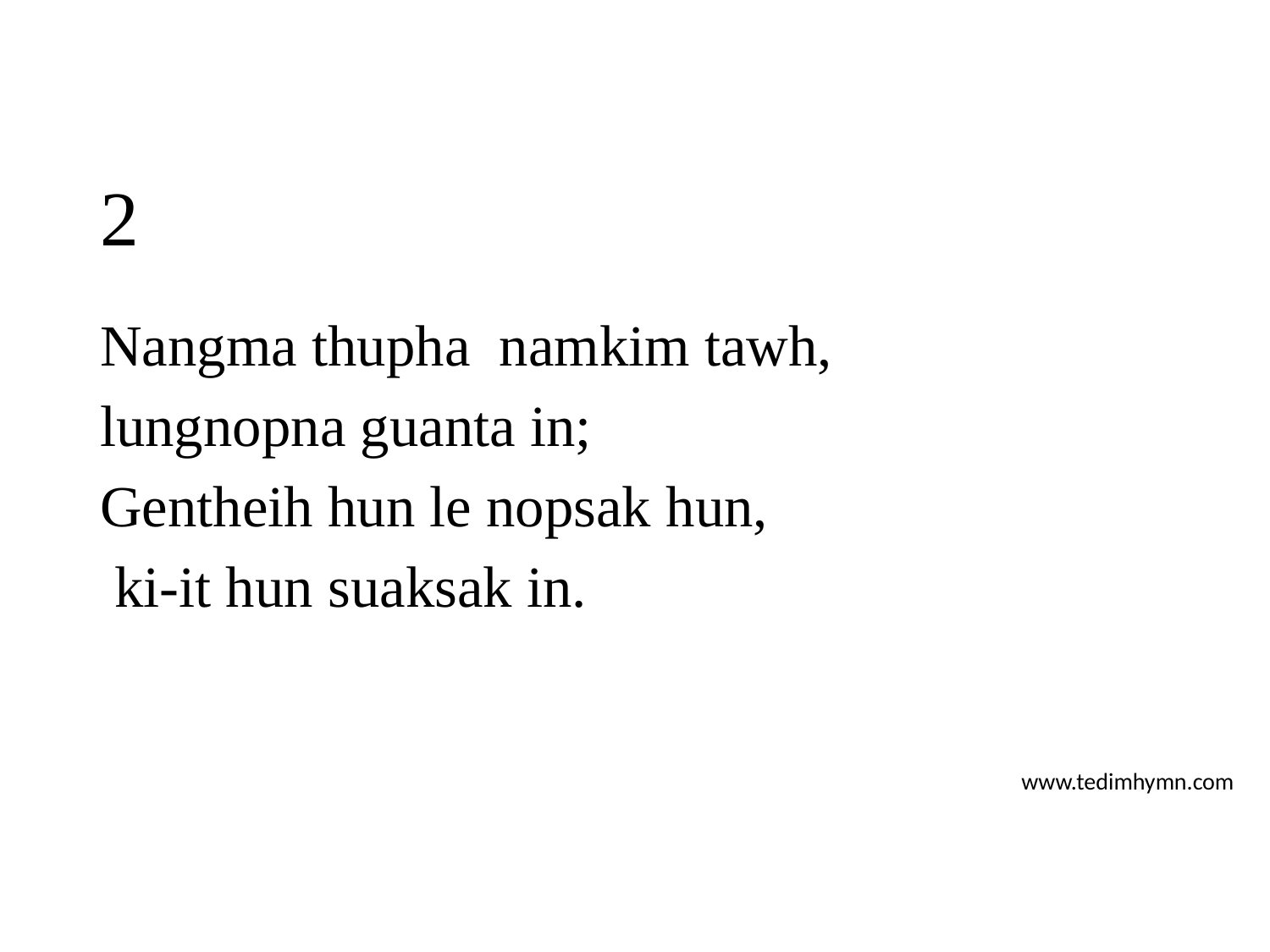

# 2
Nangma thupha  namkim tawh,
lungnopna guanta in;
Gentheih hun le nopsak hun,
 ki-it hun suaksak in.
www.tedimhymn.com